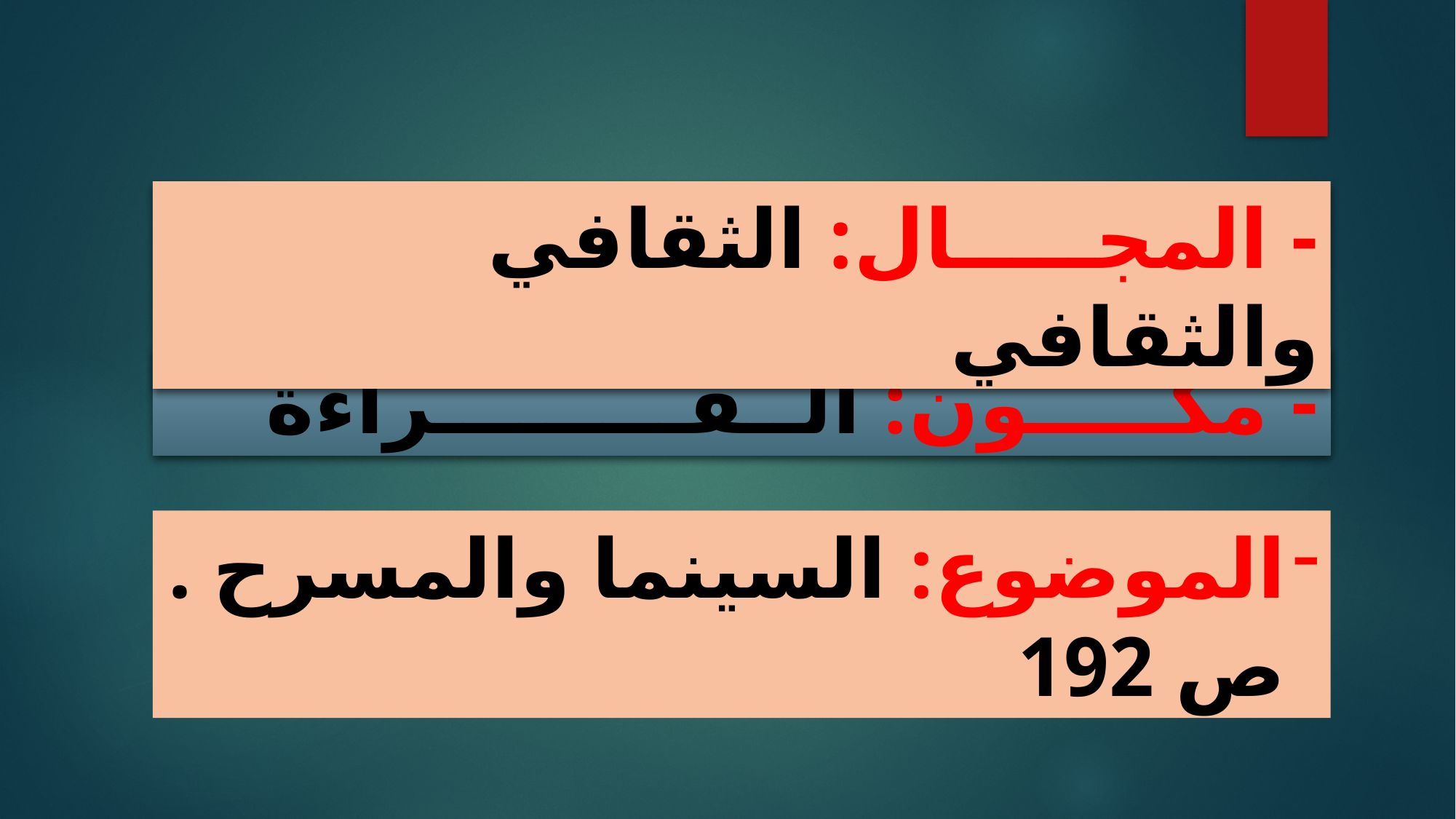

- المجـــــال: الثقافي والثقافي
- مكـــــون: الــقـــــــــراءة
الموضوع: السينما والمسرح . ص 192